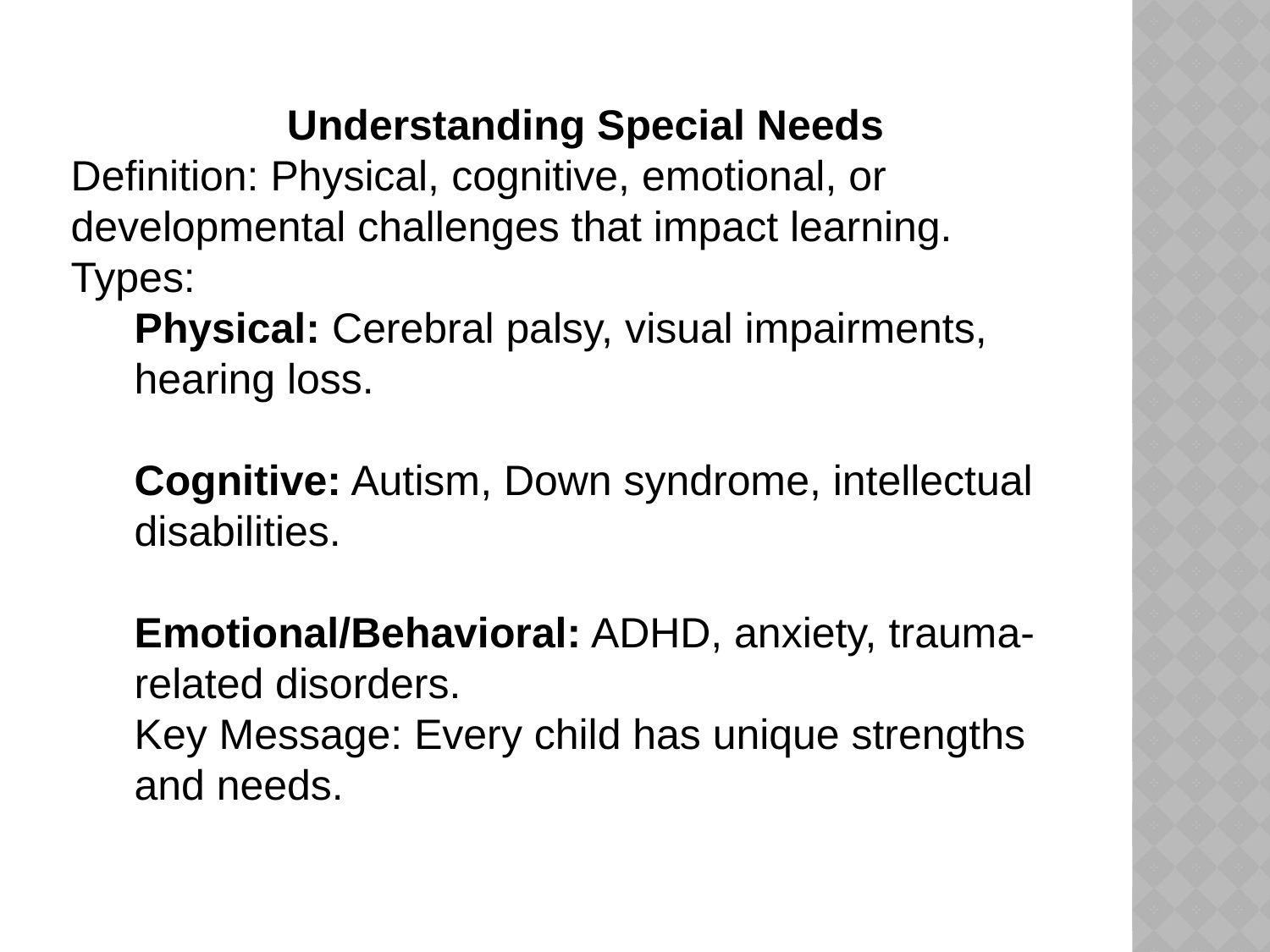

Understanding Special Needs
Definition: Physical, cognitive, emotional, or developmental challenges that impact learning.
Types:
Physical: Cerebral palsy, visual impairments, hearing loss.

Cognitive: Autism, Down syndrome, intellectual disabilities.

Emotional/Behavioral: ADHD, anxiety, trauma-related disorders.
Key Message: Every child has unique strengths and needs.